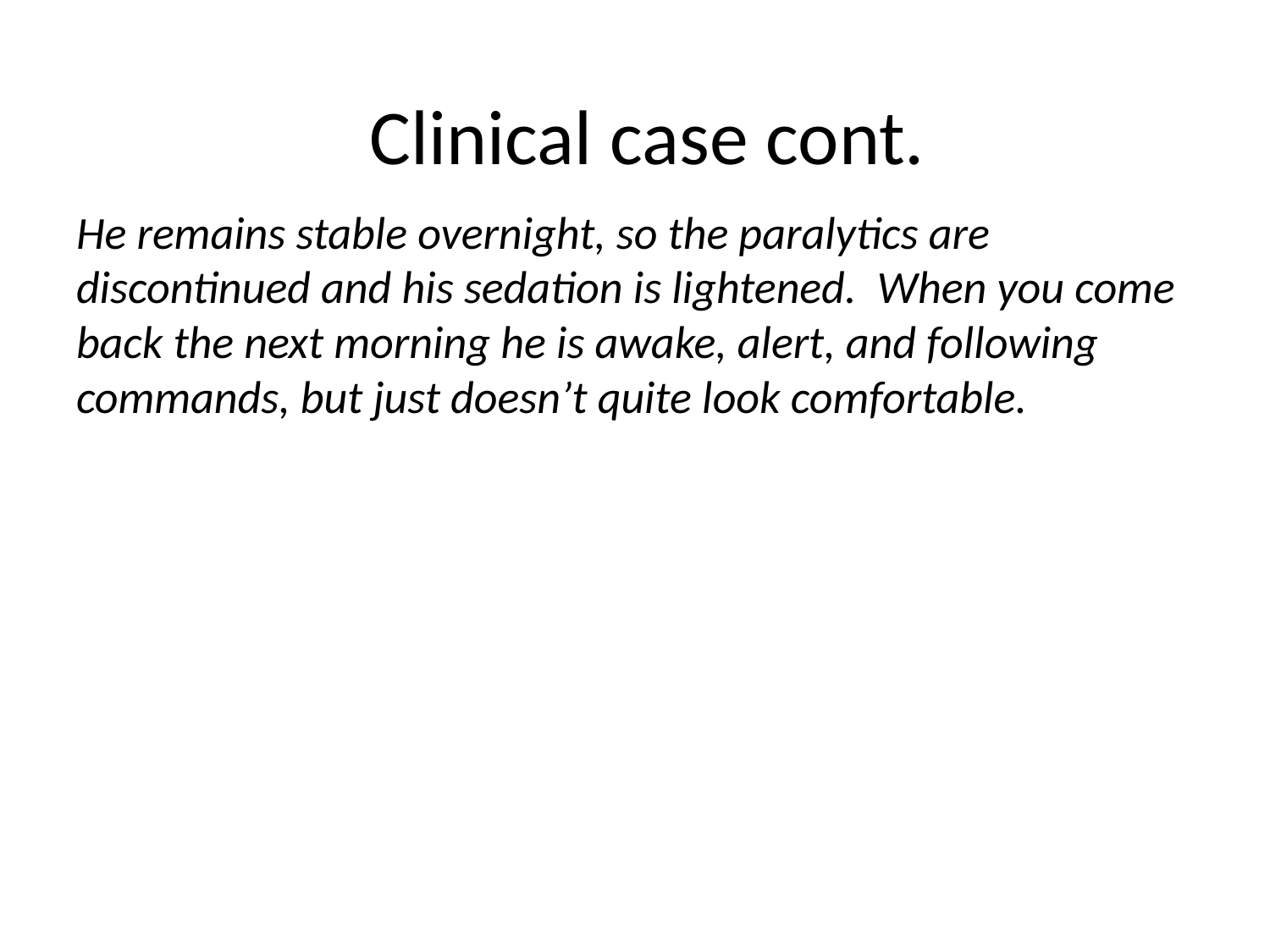

# Clinical case cont.
He remains stable overnight, so the paralytics are discontinued and his sedation is lightened.  When you come back the next morning he is awake, alert, and following commands, but just doesn’t quite look comfortable.